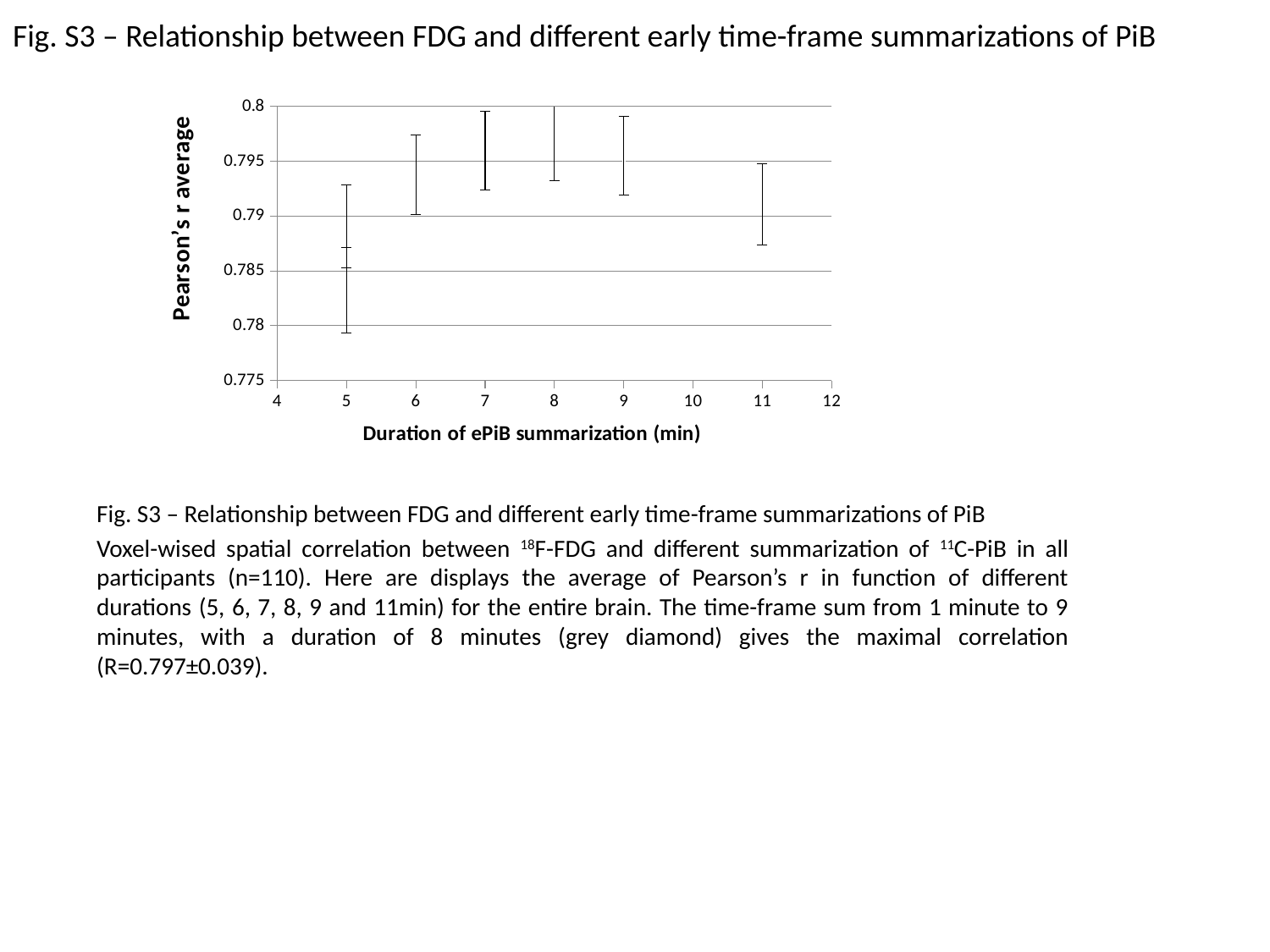

# Fig. S3 – Relationship between FDG and different early time-frame summarizations of PiB

### Chart

| Category |  |
|---|---|
Fig. S3 – Relationship between FDG and different early time-frame summarizations of PiB
Voxel-wised spatial correlation between 18F-FDG and different summarization of 11C-PiB in all participants (n=110). Here are displays the average of Pearson’s r in function of different durations (5, 6, 7, 8, 9 and 11min) for the entire brain. The time-frame sum from 1 minute to 9 minutes, with a duration of 8 minutes (grey diamond) gives the maximal correlation (R=0.797±0.039).